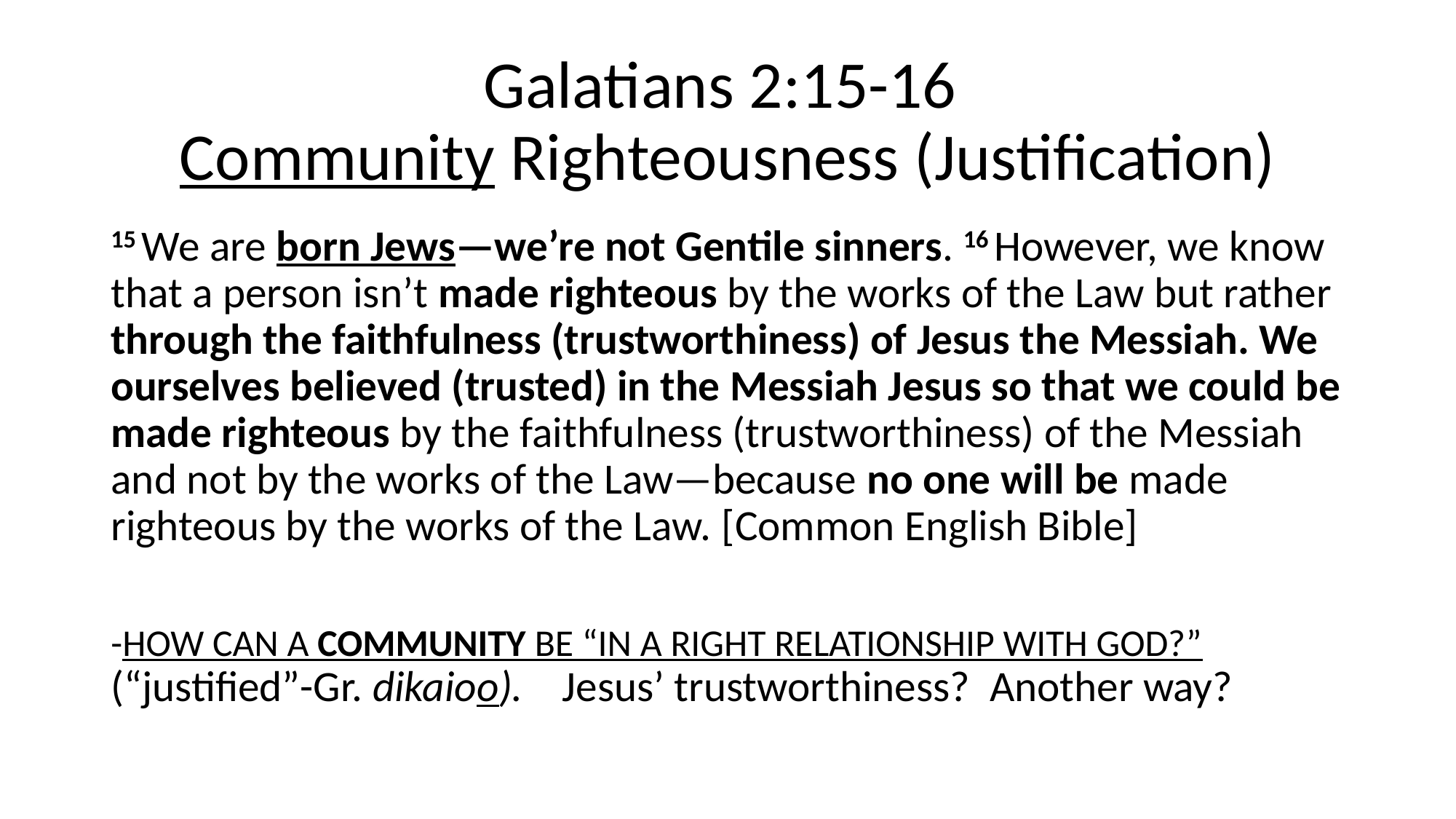

# Galatians 2:15-16 Community Righteousness (Justification)
15 We are born Jews—we’re not Gentile sinners. 16 However, we know that a person isn’t made righteous by the works of the Law but rather through the faithfulness (trustworthiness) of Jesus the Messiah. We ourselves believed (trusted) in the Messiah Jesus so that we could be made righteous by the faithfulness (trustworthiness) of the Messiah and not by the works of the Law—because no one will be made righteous by the works of the Law. [Common English Bible]

-HOW CAN A COMMUNITY BE “IN A RIGHT RELATIONSHIP WITH GOD?” (“justified”-Gr. dikaioo).    Jesus’ trustworthiness?  Another way?